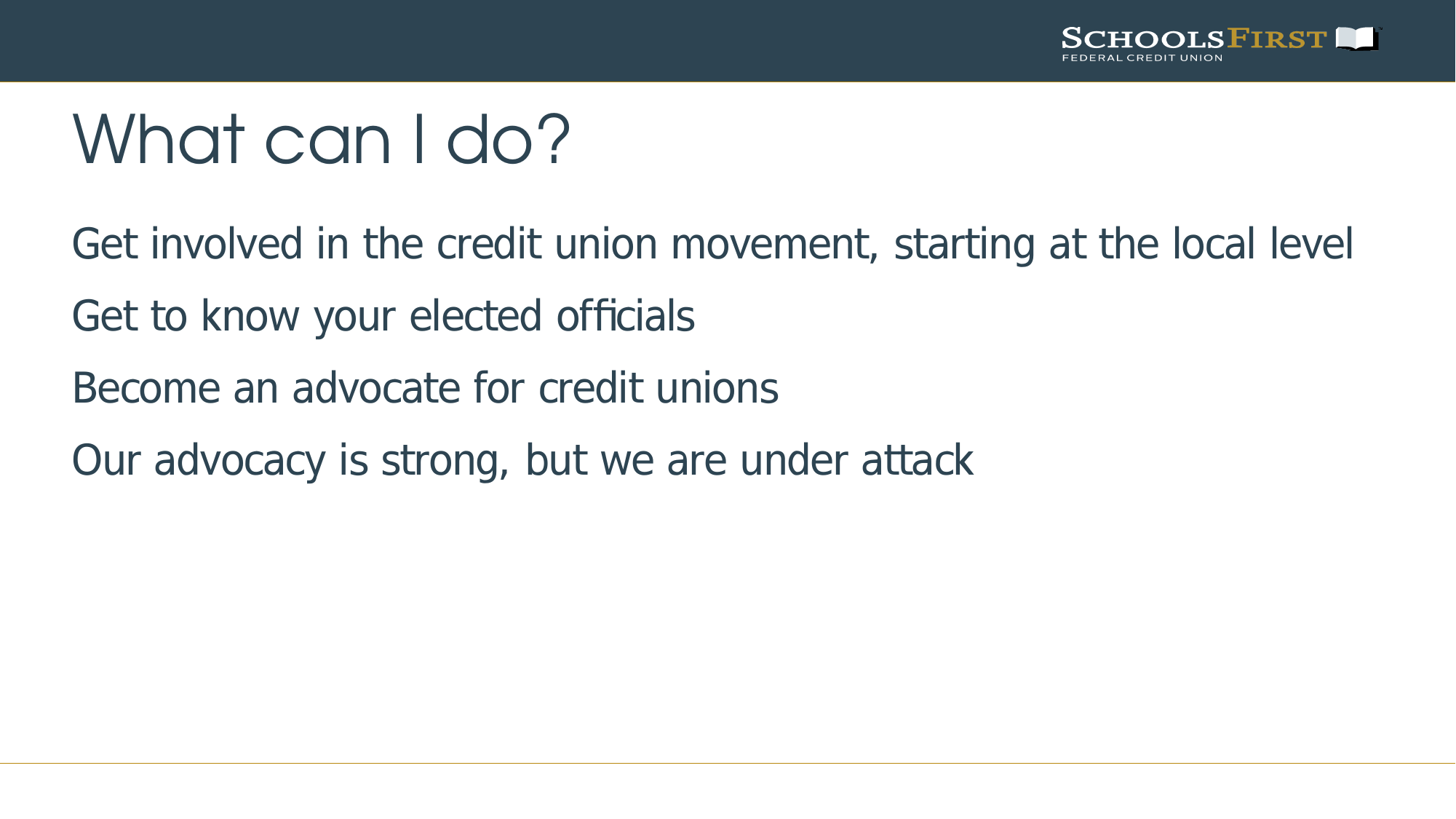

# What can I do?
Get involved in the credit union movement, starting at the local level
Get to know your elected officials
Become an advocate for credit unions
Our advocacy is strong, but we are under attack